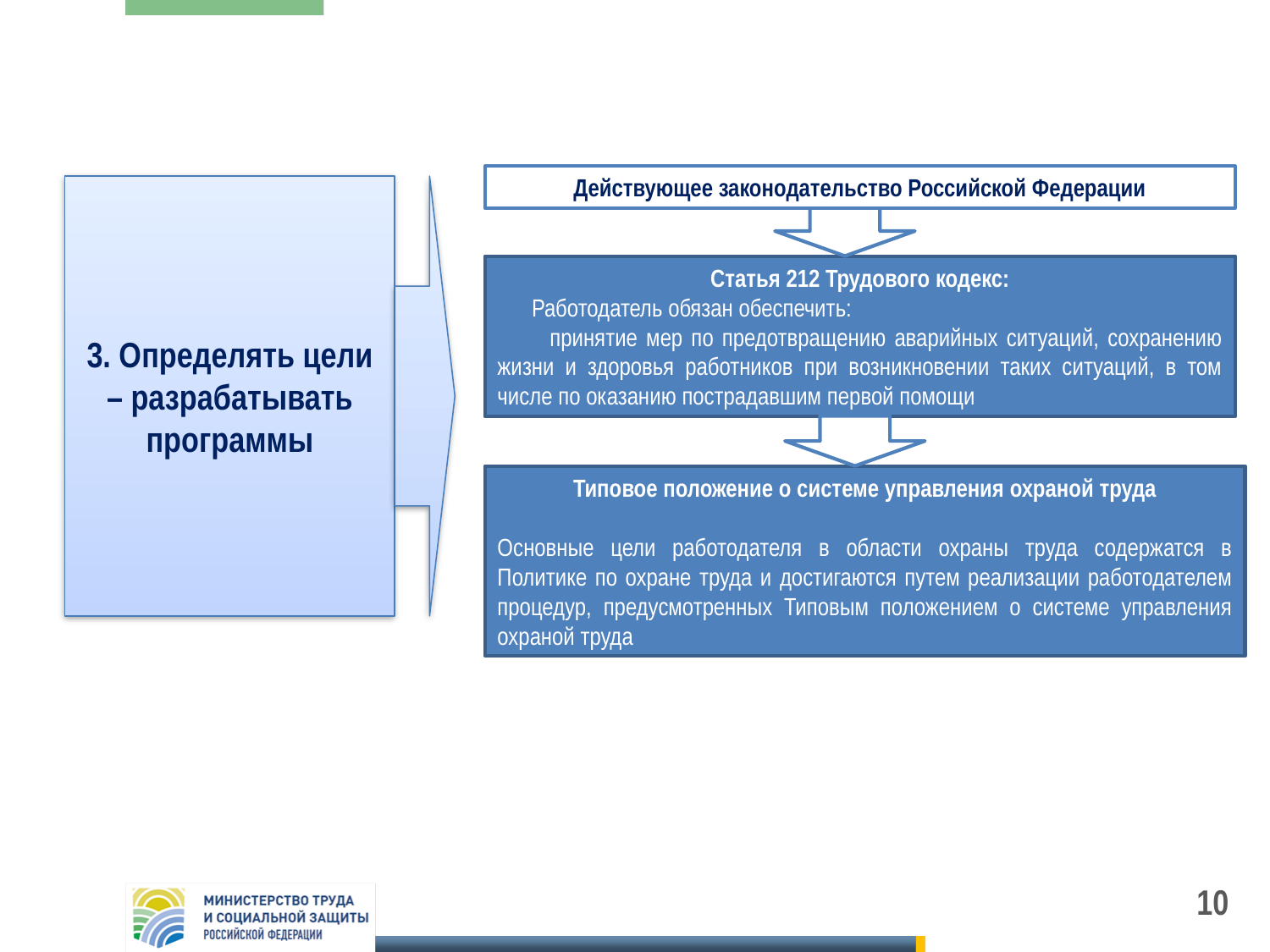

Действующее законодательство Российской Федерации
3. Определять цели – разрабатывать программы

Статья 212 Трудового кодекс:
      Работодатель обязан обеспечить:
      принятие мер по предотвращению аварийных ситуаций, сохранению жизни и здоровья работников при возникновении таких ситуаций, в том числе по оказанию пострадавшим первой помощи

Типовое положение о системе управления охраной труда

Основные цели работодателя в области охраны труда содержатся в Политике по охране труда и достигаются путем реализации работодателем процедур, предусмотренных Типовым положением о системе управления охраной труда
10